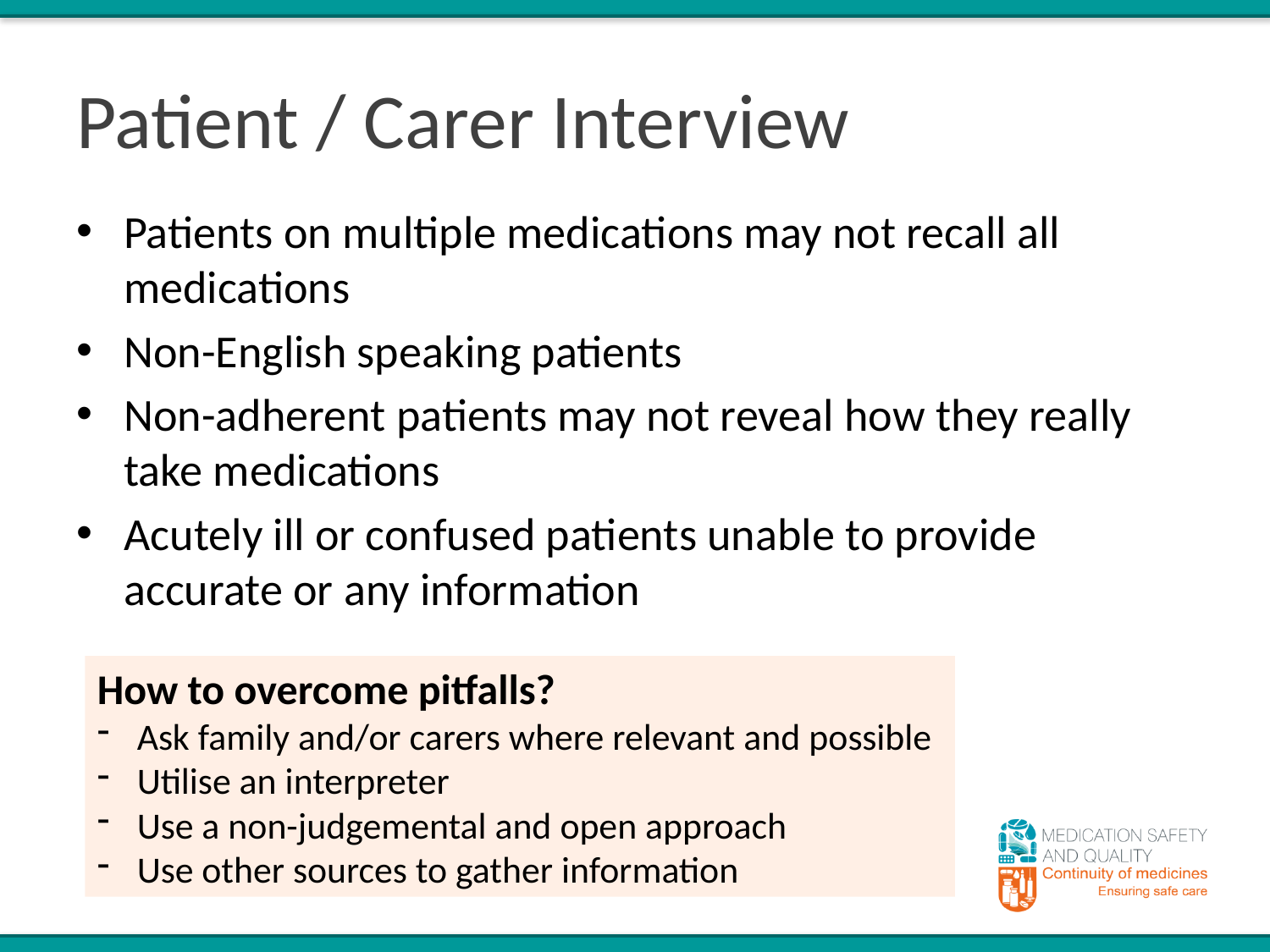

# Patient / Carer Interview
Patients on multiple medications may not recall all medications
Non-English speaking patients
Non-adherent patients may not reveal how they really take medications
Acutely ill or confused patients unable to provide accurate or any information

How to overcome pitfalls?
Ask family and/or carers where relevant and possible
Utilise an interpreter
Use a non-judgemental and open approach
Use other sources to gather information